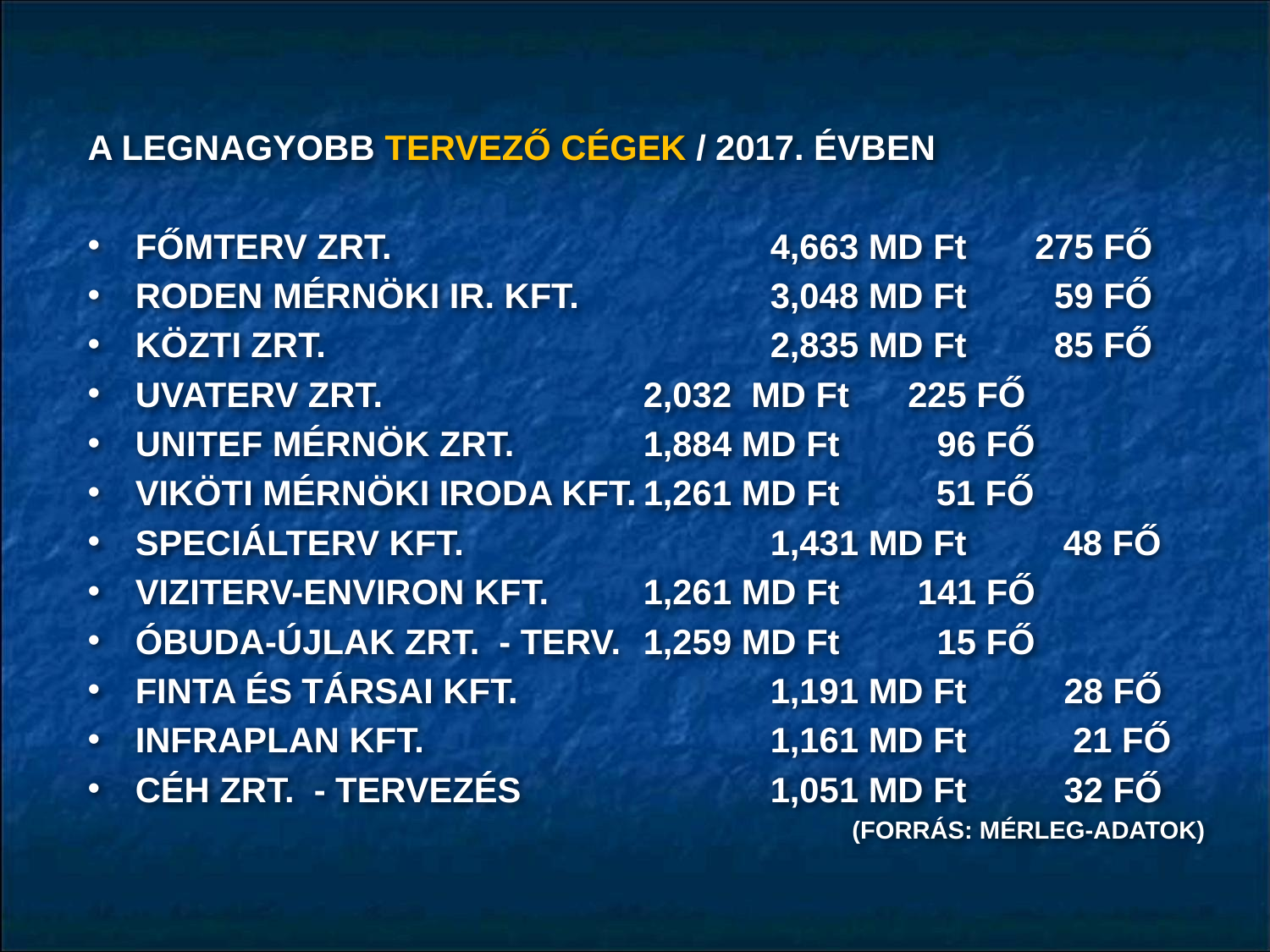

A LEGNAGYOBB TERVEZŐ CÉGEK / 2017. ÉVBEN

FŐMTERV ZRT.                 		4,663 MD Ft       275 FŐ
RODEN MÉRNÖKI IR. KFT.   		3,048 MD Ft         59 FŐ
KÖZTI ZRT.  				2,835 MD Ft         85 FŐ
UVATERV ZRT.                         	2,032  MD Ft      225 FŐ
UNITEF MÉRNÖK ZRT.             	1,884 MD Ft          96 FŐ
VIKÖTI MÉRNÖKI IRODA KFT.	1,261 MD Ft	    51 FŐ
SPECIÁLTERV KFT.		 	1,431 MD Ft	    48 FŐ
VIZITERV-ENVIRON KFT.         	1,261 MD Ft        141 FŐ
ÓBUDA-ÚJLAK ZRT.  - TERV.	1,259 MD Ft          15 FŐ
FINTA ÉS TÁRSAI KFT.   	 	1,191 MD Ft          28 FŐ
INFRAPLAN KFT.			1,161 MD Ft	     21 FŐ
CÉH ZRT.  - TERVEZÉS              	1,051 MD Ft          32 FŐ
 (FORRÁS: MÉRLEG-ADATOK)